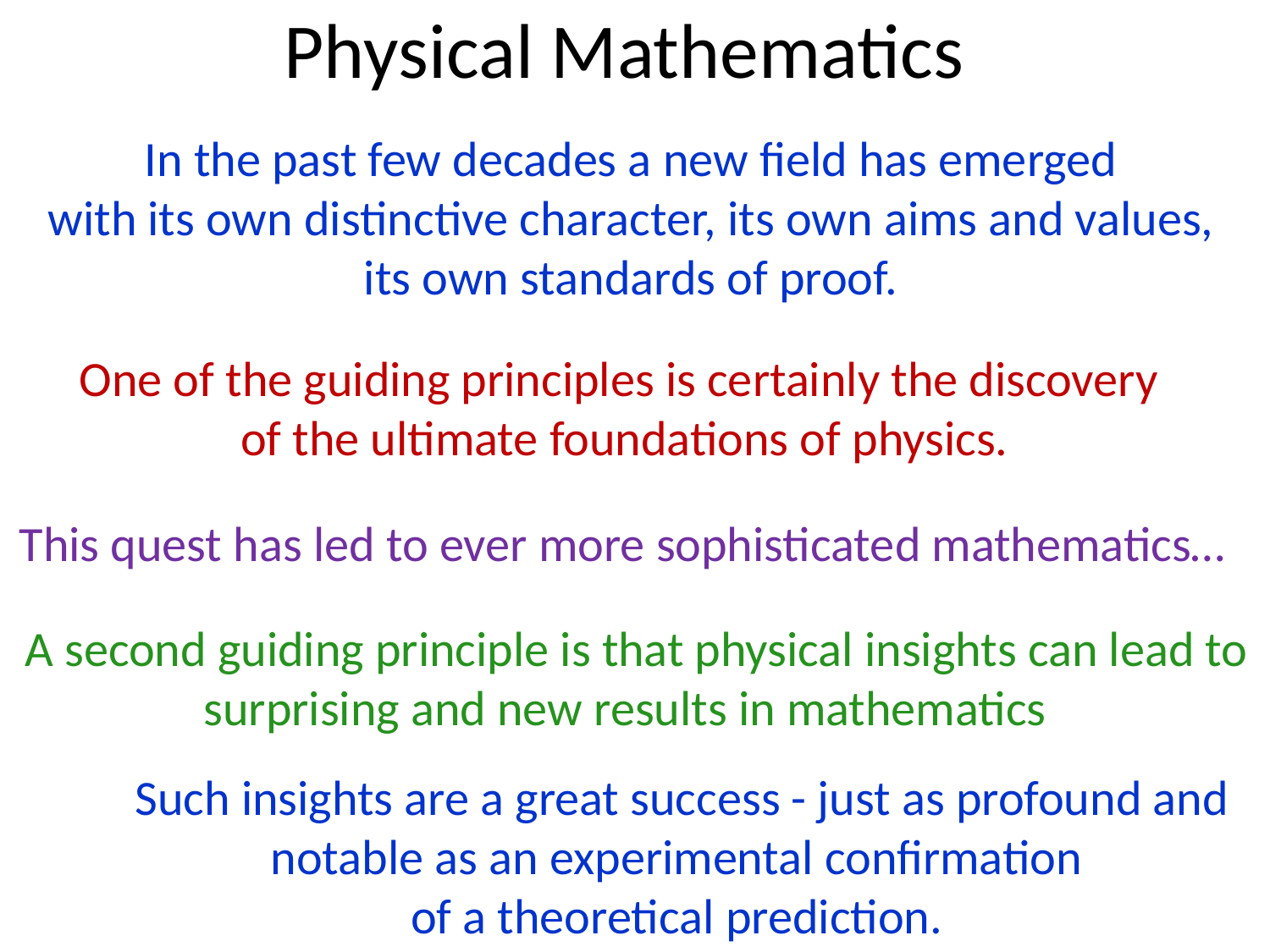

# Physical Mathematics
In the past few decades a new field has emerged
with its own distinctive character, its own aims and values,
its own standards of proof.
One of the guiding principles is certainly the discovery
of the ultimate foundations of physics.
This quest has led to ever more sophisticated mathematics…
A second guiding principle is that physical insights can lead to surprising and new results in mathematics
Such insights are a great success - just as profound and notable as an experimental confirmation
of a theoretical prediction.